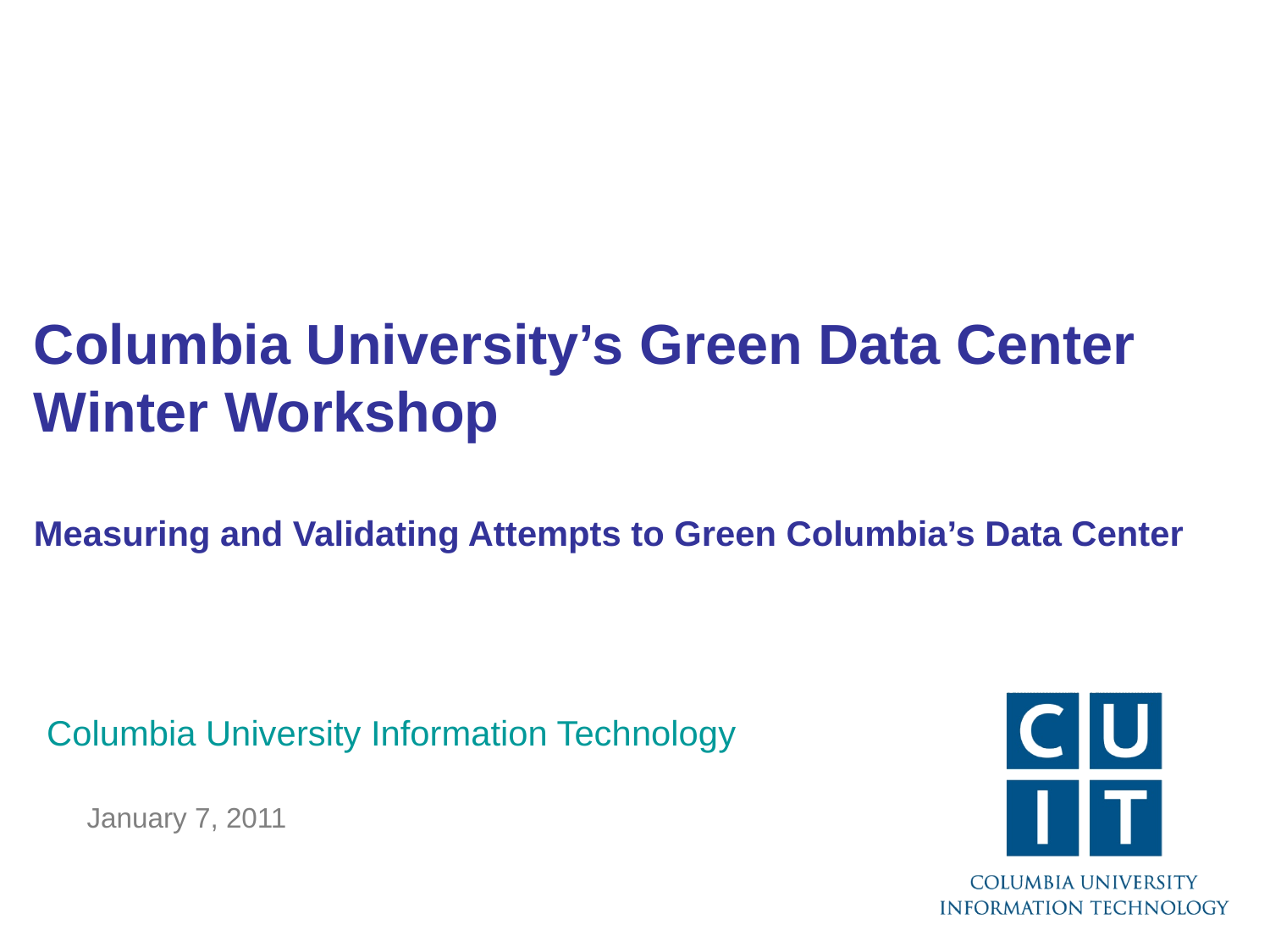

# Columbia University’s Green Data Center Winter Workshop Measuring and Validating Attempts to Green Columbia’s Data Center

Columbia University Information Technology
January 7, 2011